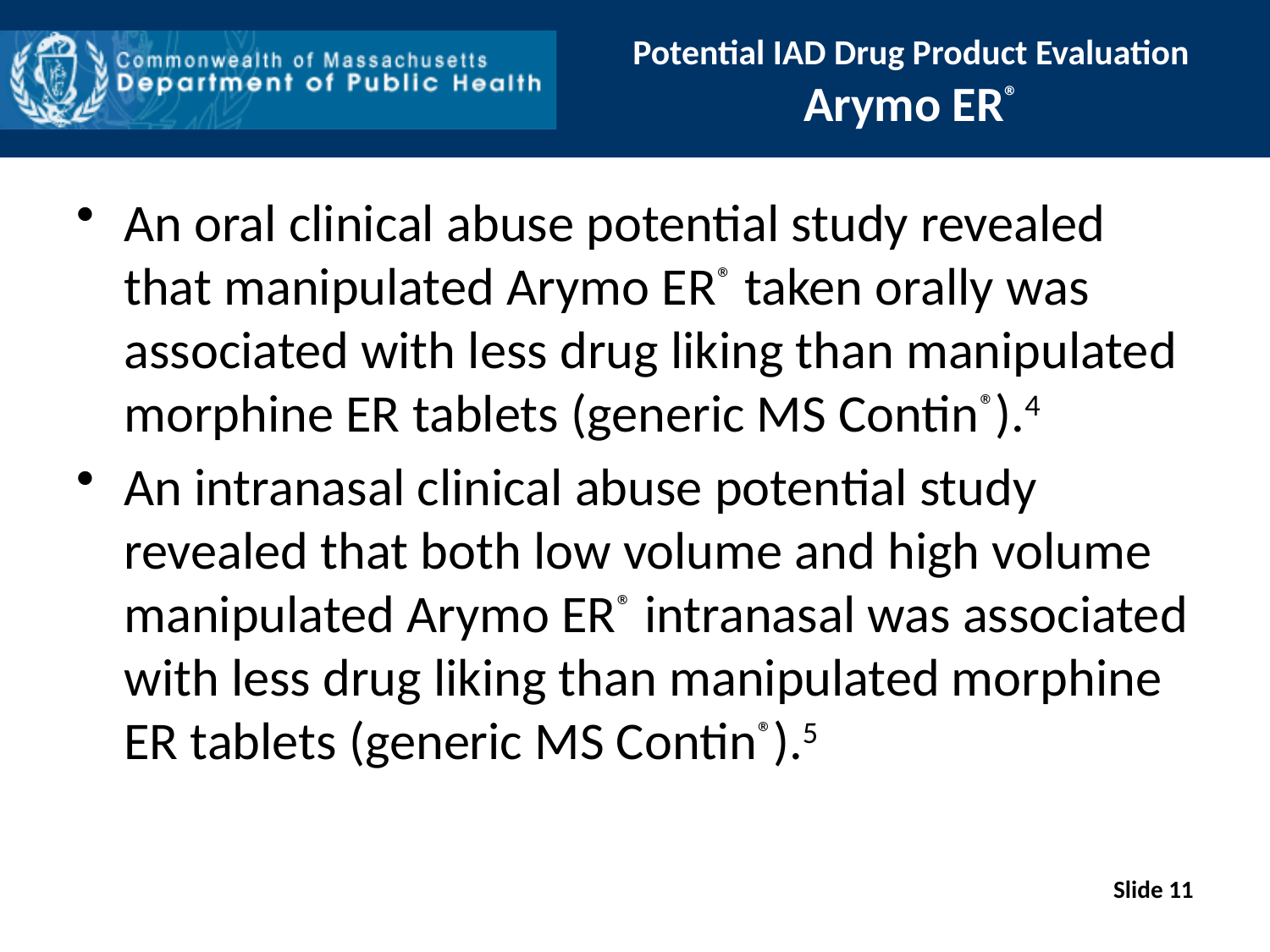

# Potential IAD Drug Product Evaluation Arymo ER®
An oral clinical abuse potential study revealed that manipulated Arymo ER® taken orally was associated with less drug liking than manipulated morphine ER tablets (generic MS Contin®).4
An intranasal clinical abuse potential study revealed that both low volume and high volume manipulated Arymo ER® intranasal was associated with less drug liking than manipulated morphine ER tablets (generic MS Contin®).5
Slide 11